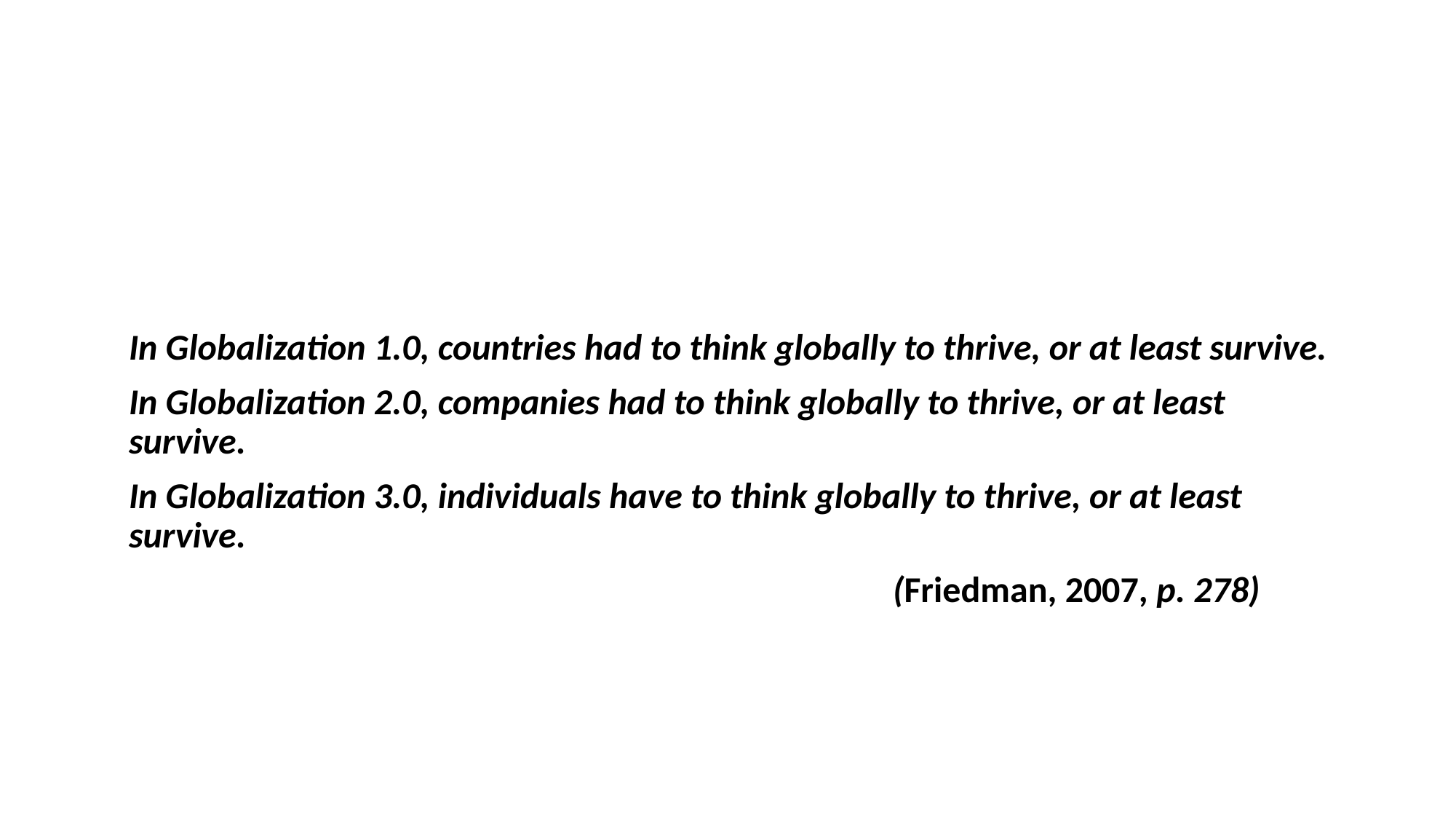

In Globalization 1.0, countries had to think globally to thrive, or at least survive.
In Globalization 2.0, companies had to think globally to thrive, or at least survive.
In Globalization 3.0, individuals have to think globally to thrive, or at least survive.
							(Friedman, 2007, p. 278)
Manuela Wagner, 2018